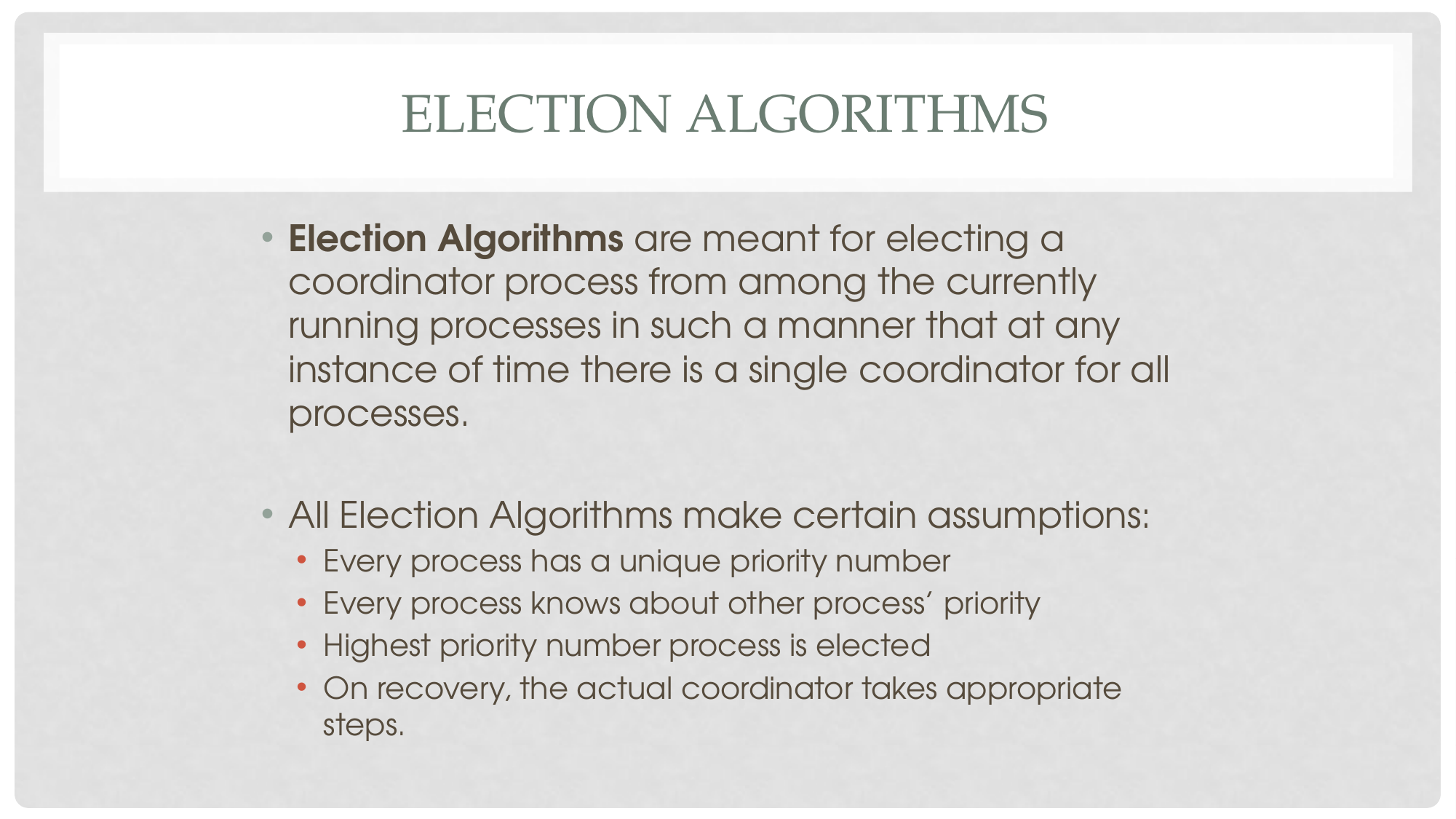

# Election Algorithms
Election Algorithms are meant for electing a coordinator process from among the currently running processes in such a manner that at any instance of time there is a single coordinator for all processes.

All Election Algorithms make certain assumptions:
Every process has a unique priority number
Every process knows about other process’ priority
Highest priority number process is elected
On recovery, the actual coordinator takes appropriate steps.